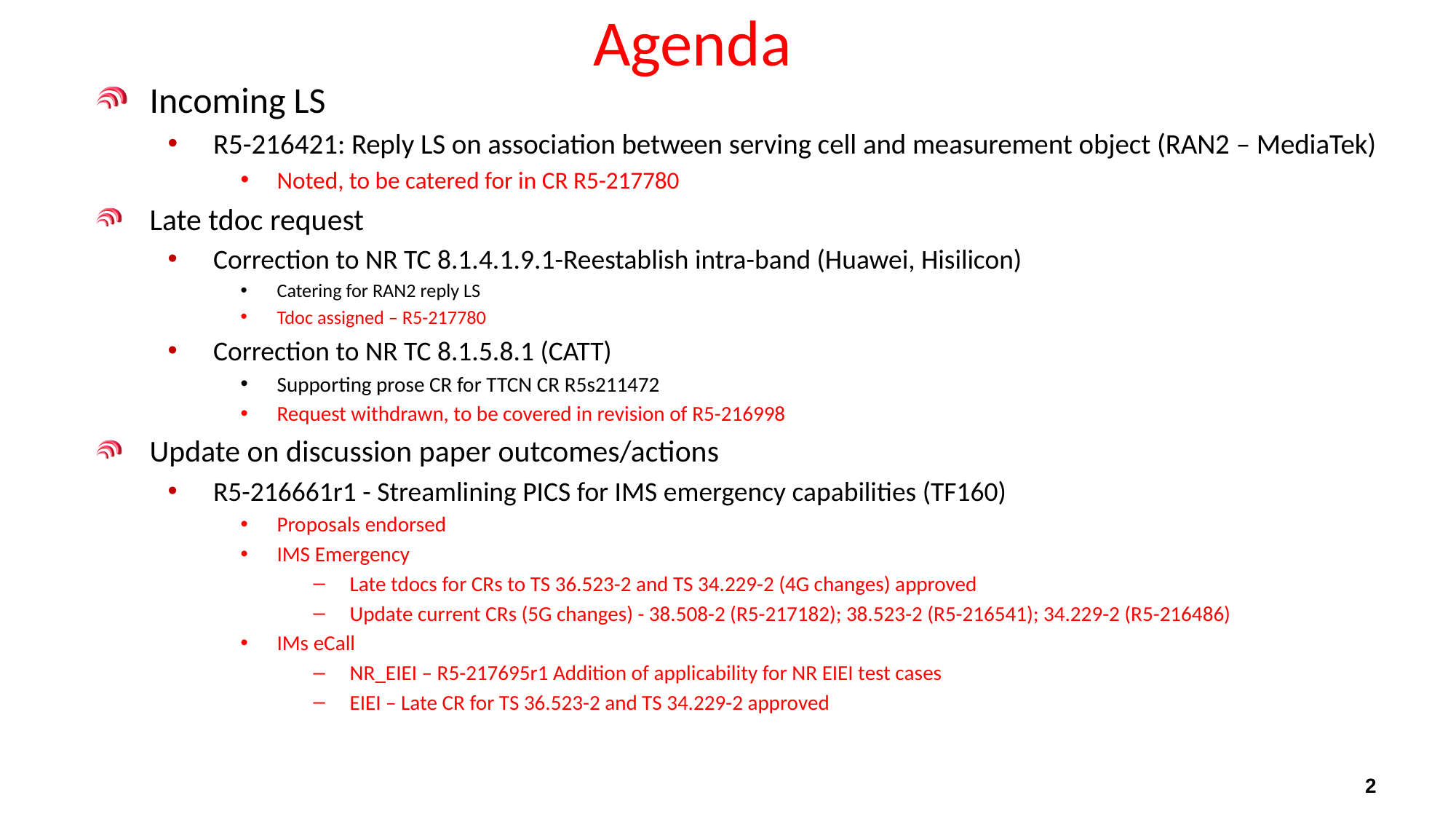

# Agenda
Incoming LS
R5-216421: Reply LS on association between serving cell and measurement object (RAN2 – MediaTek)
Noted, to be catered for in CR R5-217780
Late tdoc request
Correction to NR TC 8.1.4.1.9.1-Reestablish intra-band (Huawei, Hisilicon)
Catering for RAN2 reply LS
Tdoc assigned – R5-217780
Correction to NR TC 8.1.5.8.1 (CATT)
Supporting prose CR for TTCN CR R5s211472
Request withdrawn, to be covered in revision of R5-216998
Update on discussion paper outcomes/actions
R5-216661r1 - Streamlining PICS for IMS emergency capabilities (TF160)
Proposals endorsed
IMS Emergency
Late tdocs for CRs to TS 36.523-2 and TS 34.229-2 (4G changes) approved
Update current CRs (5G changes) - 38.508-2 (R5-217182); 38.523-2 (R5-216541); 34.229-2 (R5-216486)
IMs eCall
NR_EIEI – R5-217695r1 Addition of applicability for NR EIEI test cases
EIEI – Late CR for TS 36.523-2 and TS 34.229-2 approved